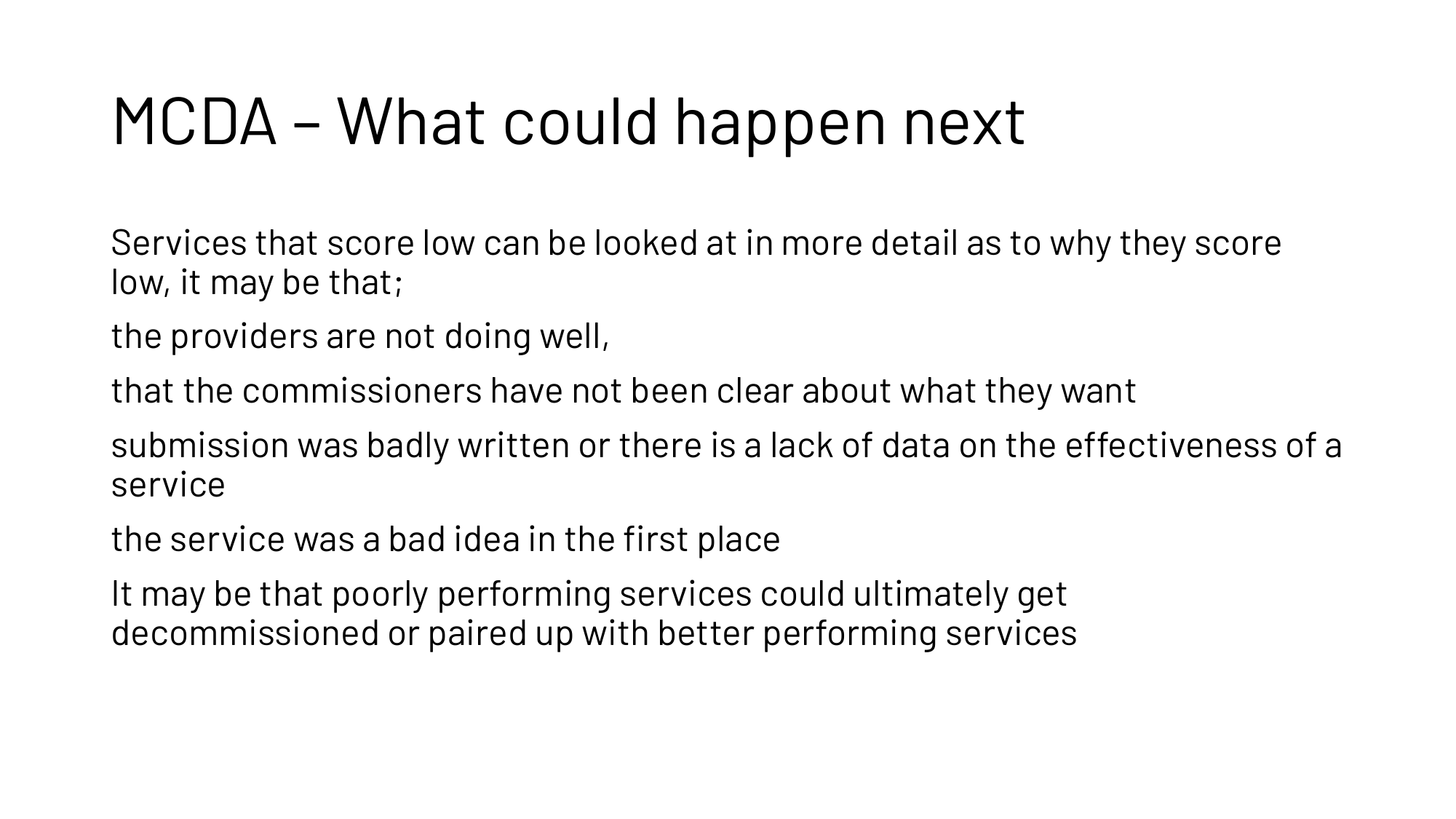

# MCDA – What could happen next
Services that score low can be looked at in more detail as to why they score low, it may be that;
the providers are not doing well,
that the commissioners have not been clear about what they want
submission was badly written or there is a lack of data on the effectiveness of a service
the service was a bad idea in the first place
It may be that poorly performing services could ultimately get decommissioned or paired up with better performing services